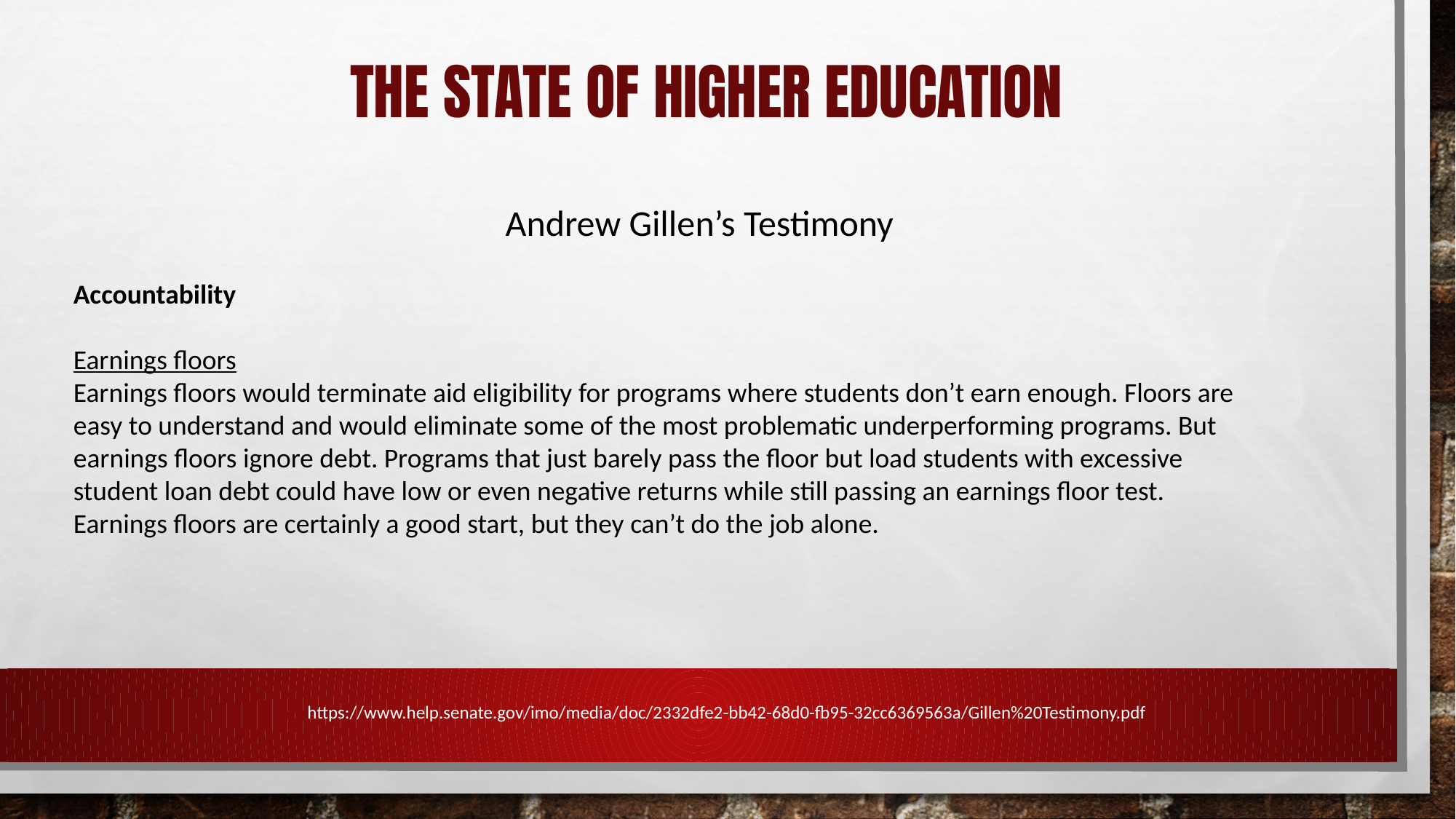

# The State of Higher Education
Andrew Gillen’s Testimony

Accountability

Earnings floors
Earnings floors would terminate aid eligibility for programs where students don’t earn enough. Floors are
easy to understand and would eliminate some of the most problematic underperforming programs. But
earnings floors ignore debt. Programs that just barely pass the floor but load students with excessive
student loan debt could have low or even negative returns while still passing an earnings floor test.
Earnings floors are certainly a good start, but they can’t do the job alone.
https://www.help.senate.gov/imo/media/doc/2332dfe2-bb42-68d0-fb95-32cc6369563a/Gillen%20Testimony.pdf